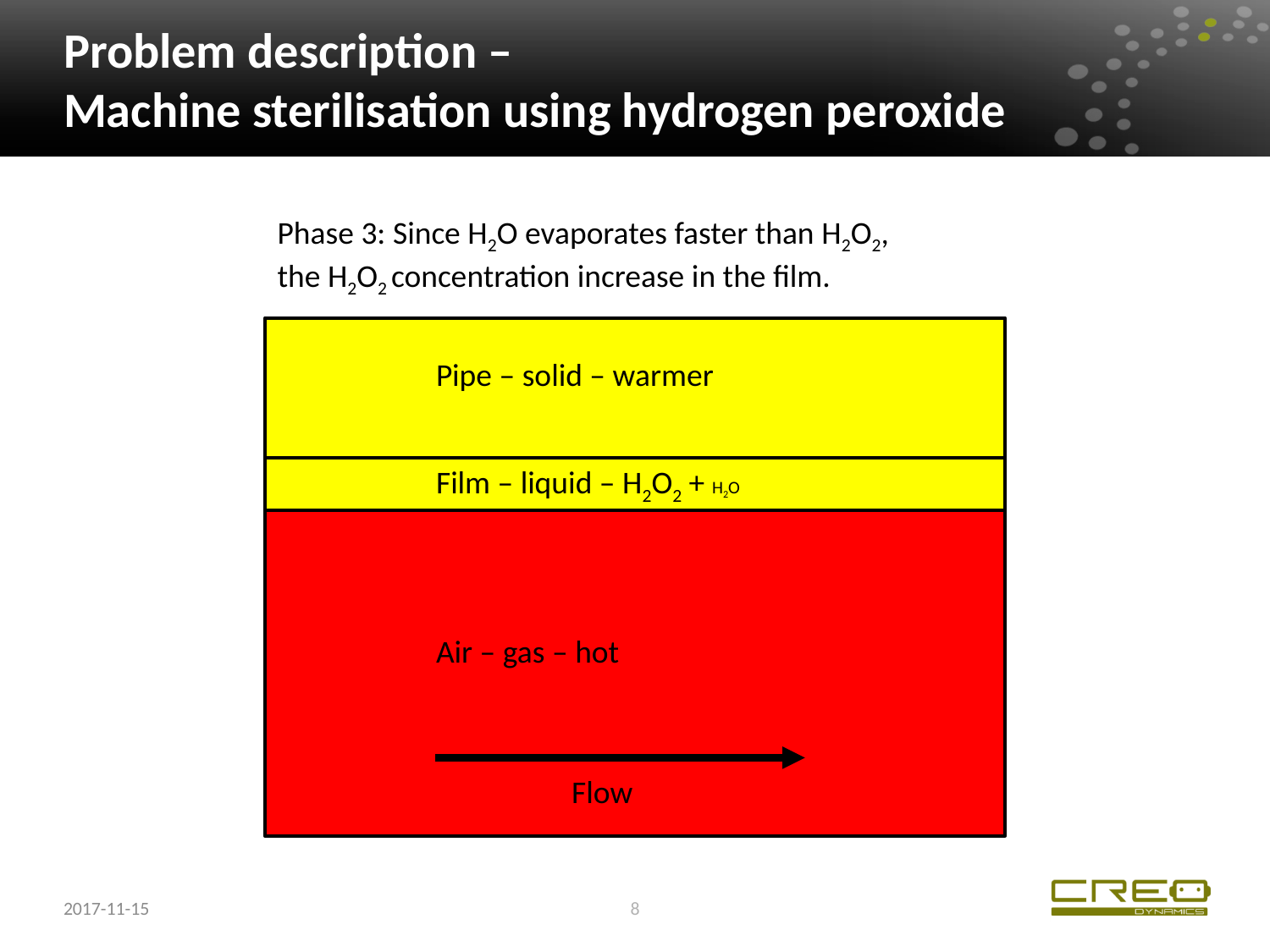

# Problem description – Machine sterilisation using hydrogen peroxide
Phase 3: Since H2O evaporates faster than H2O2,
the H2O2 concentration increase in the film.

Pipe – solid – warmer
Film – liquid – H2O2 + H2O

Air – gas – hot
Flow

2017-11-15
8